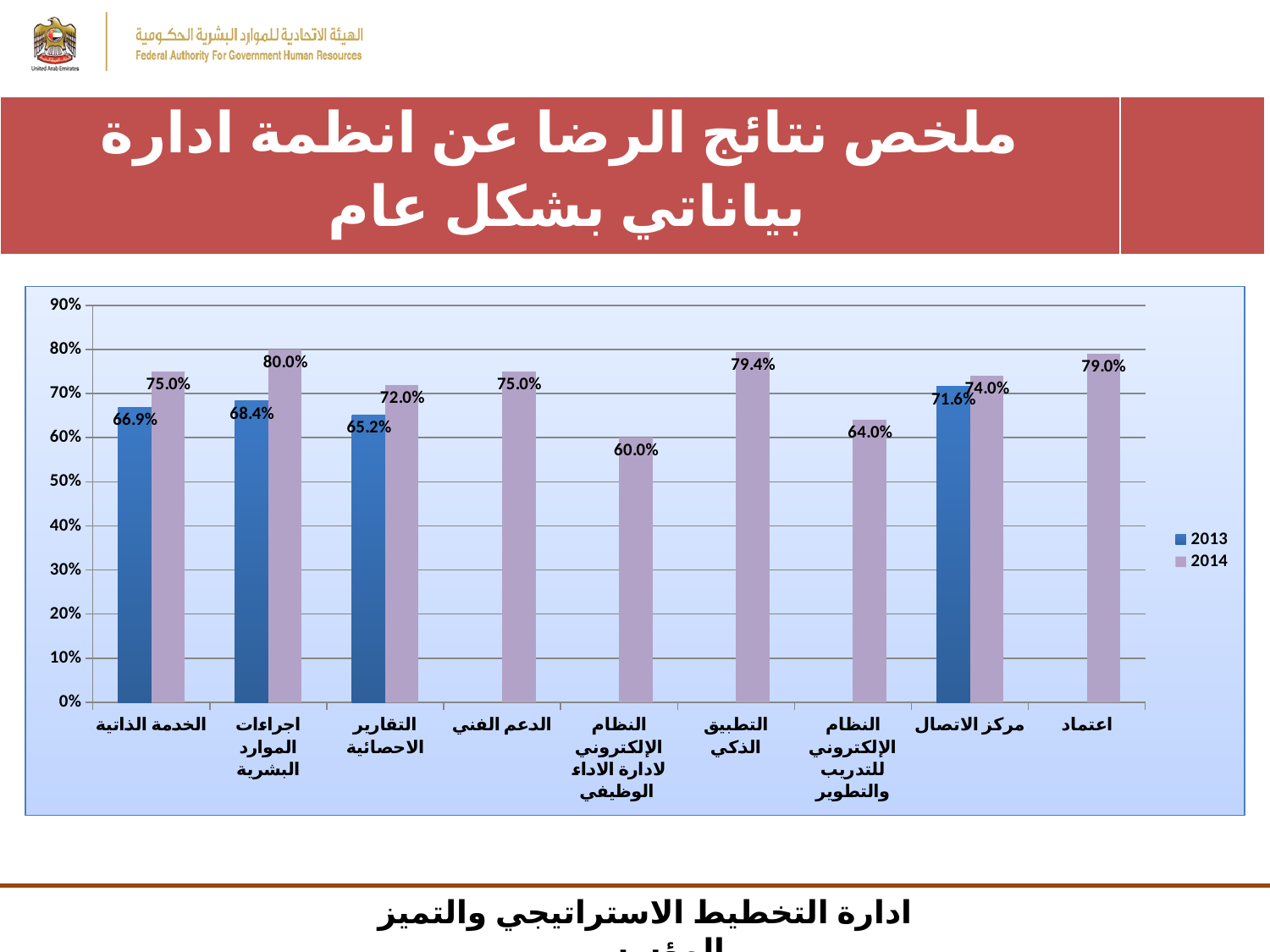

| ملخص نتائج الرضا عن انظمة ادارة بياناتي بشكل عام |  |
| --- | --- |

### Chart

| Category | 2013 | 2014 |
|---|---|---|
| الخدمة الذاتية | 0.669 | 0.75 |
| اجراءات الموارد البشرية | 0.684 | 0.8 |
| التقارير الاحصائية | 0.652 | 0.72 |
| الدعم الفني | None | 0.75 |
| النظام الإلكتروني لادارة الاداء الوظيفي  | None | 0.6 |
| التطبيق الذكي | None | 0.794 |
| النظام الإلكتروني للتدريب والتطوير | None | 0.64 |
| مركز الاتصال | 0.716 | 0.74 |
| اعتماد | None | 0.79 |